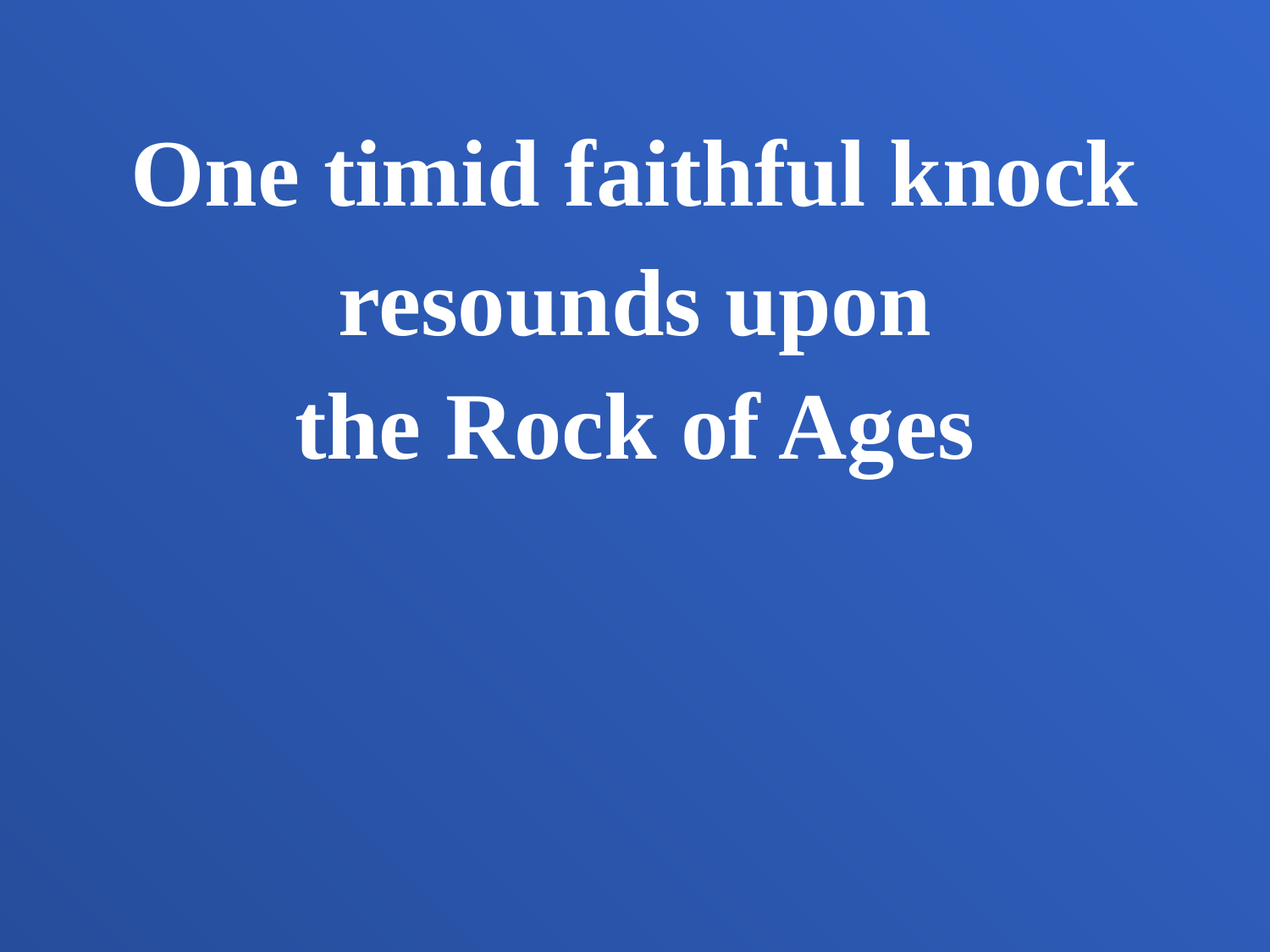

One timid faithful knock
resounds upon
the Rock of Ages